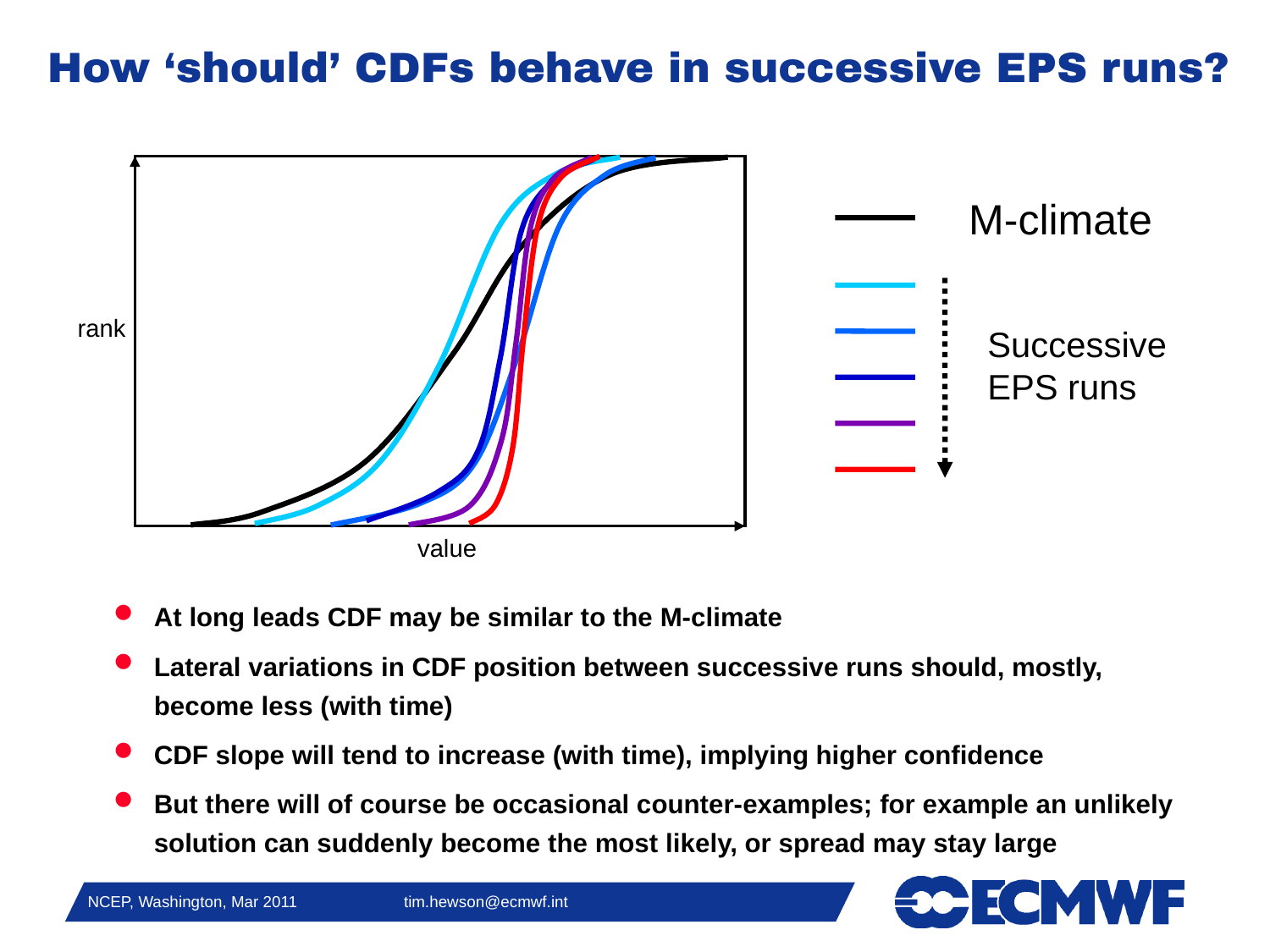

# How ‘should’ CDFs behave in successive EPS runs?

   M-climate

rank
Successive
EPS runs

value

At long leads CDF may be similar to the M-climate
Lateral variations in CDF position between successive runs should, mostly, become less (with time)
CDF slope will tend to increase (with time), implying higher confidence
But there will of course be occasional counter-examples; for example an unlikely solution can suddenly become the most likely, or spread may stay large
NCEP, Washington, Mar 2011                        tim.hewson@ecmwf.int